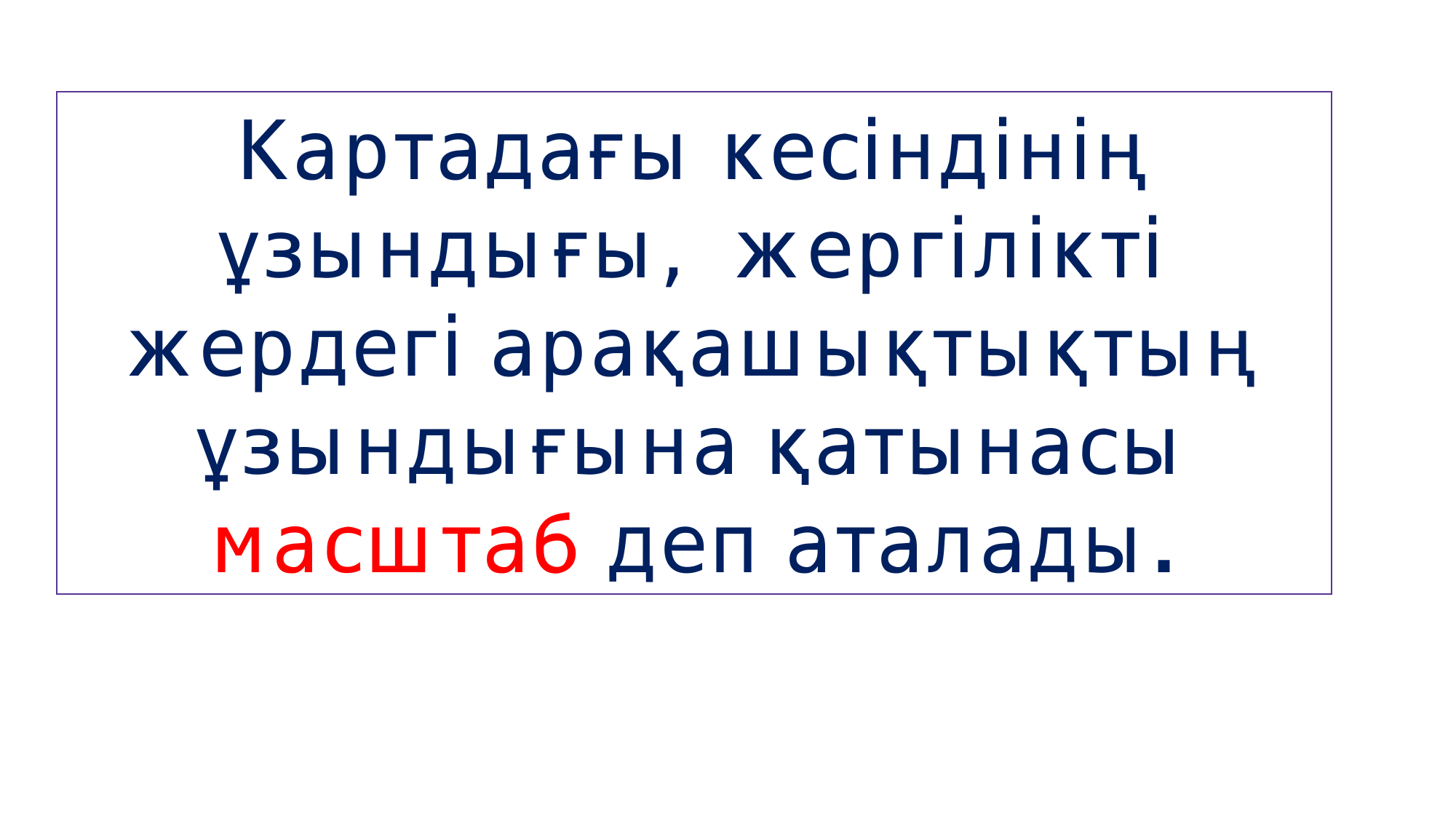

Картадағы кесіндінің ұзындығы,  жергілікті жердегі арақашықтықтың ұзындығына қатынасы масштаб деп аталады.